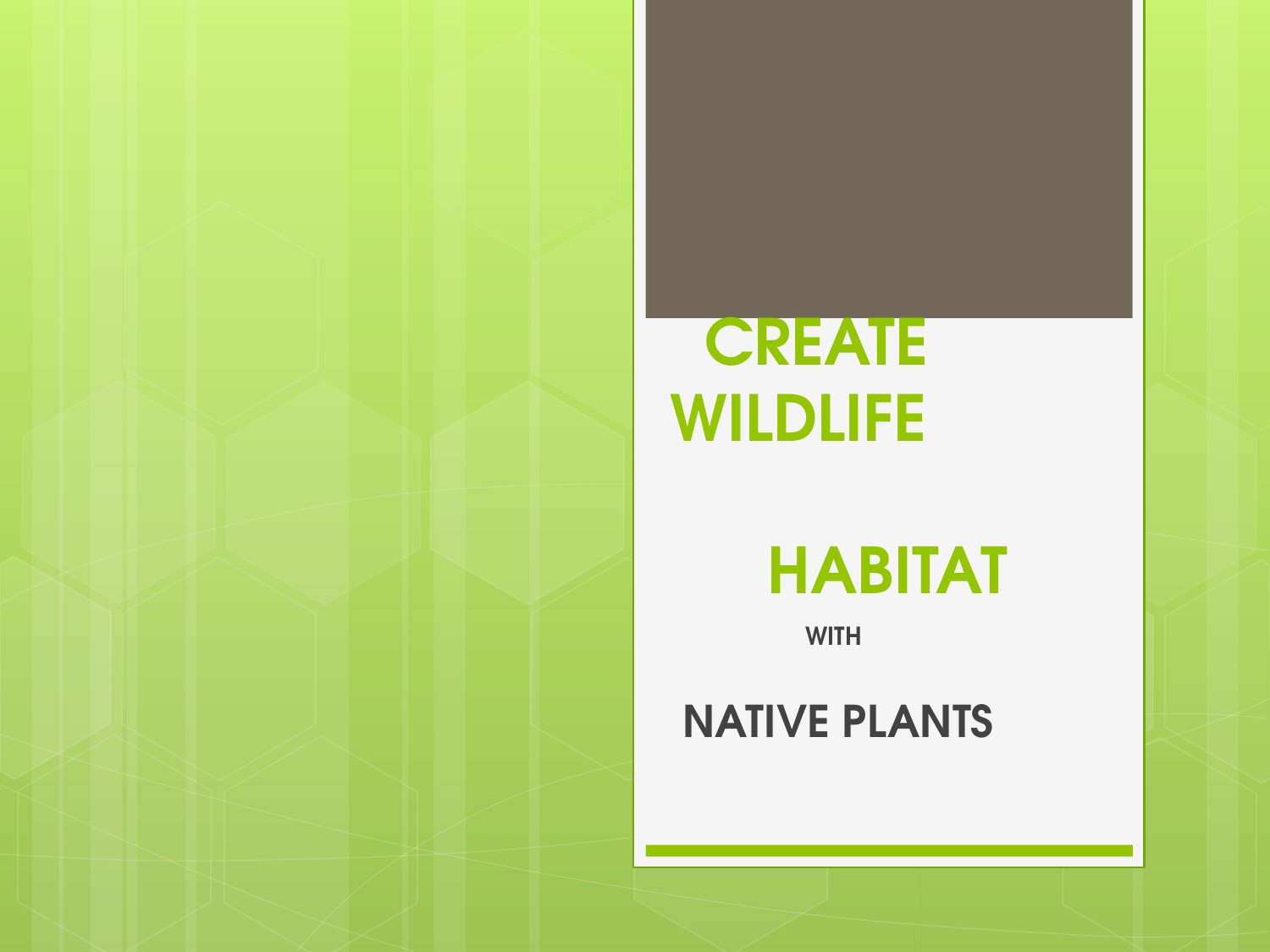

# CREATE         WILDLIFE                                   HABITAT
                    WITH

 NATIVE PLANTS